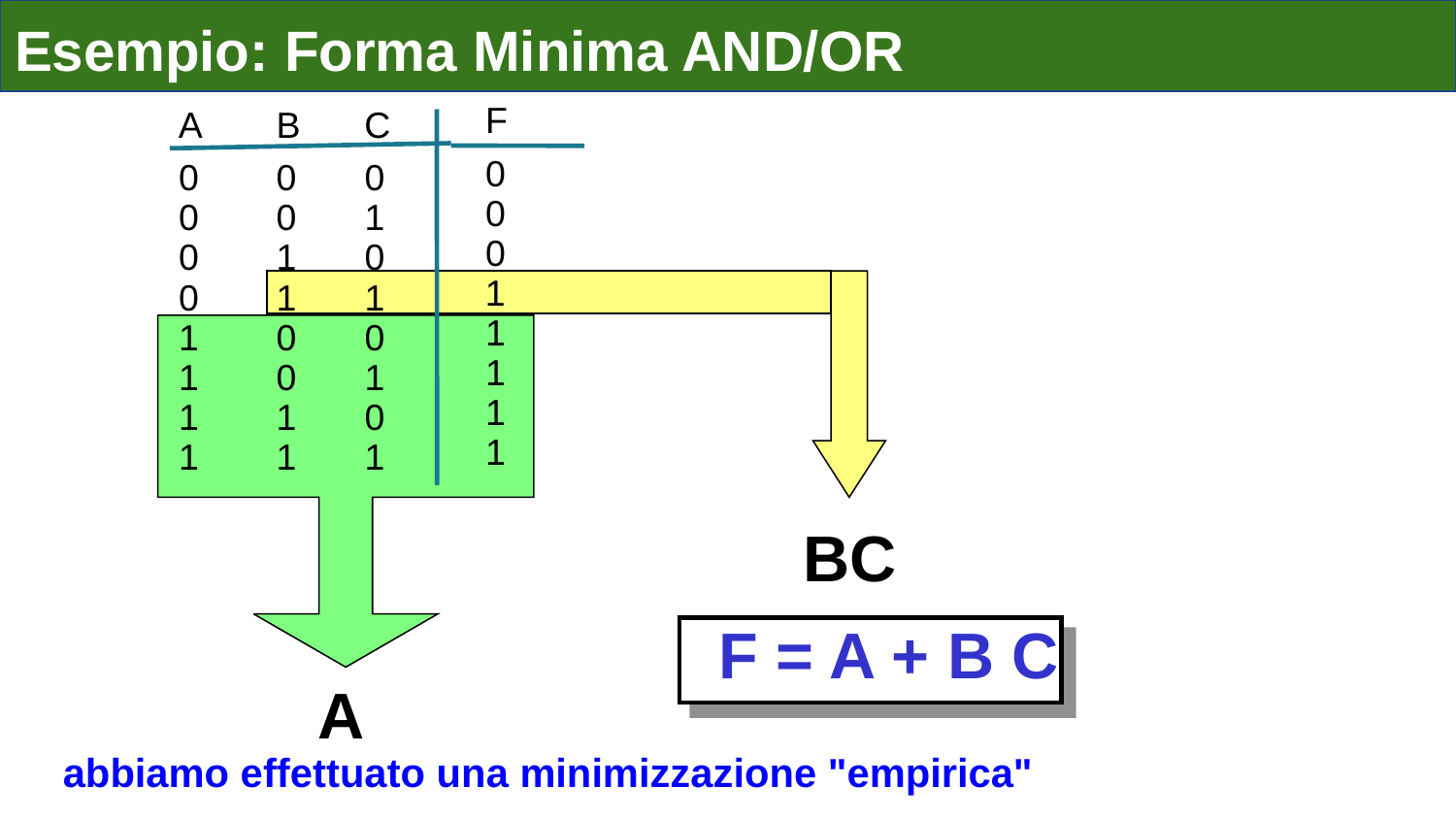

# Esempio: Forma Minima AND/OR
F

0
0
0
1
1
1
1
1
A

0
0
0
0
1
1
1
1
B

0
0
1
1
0
0
1
1
C

0
1
0
1
0
1
0
1

BC

A
F = A + B C

abbiamo effettuato una minimizzazione "empirica"